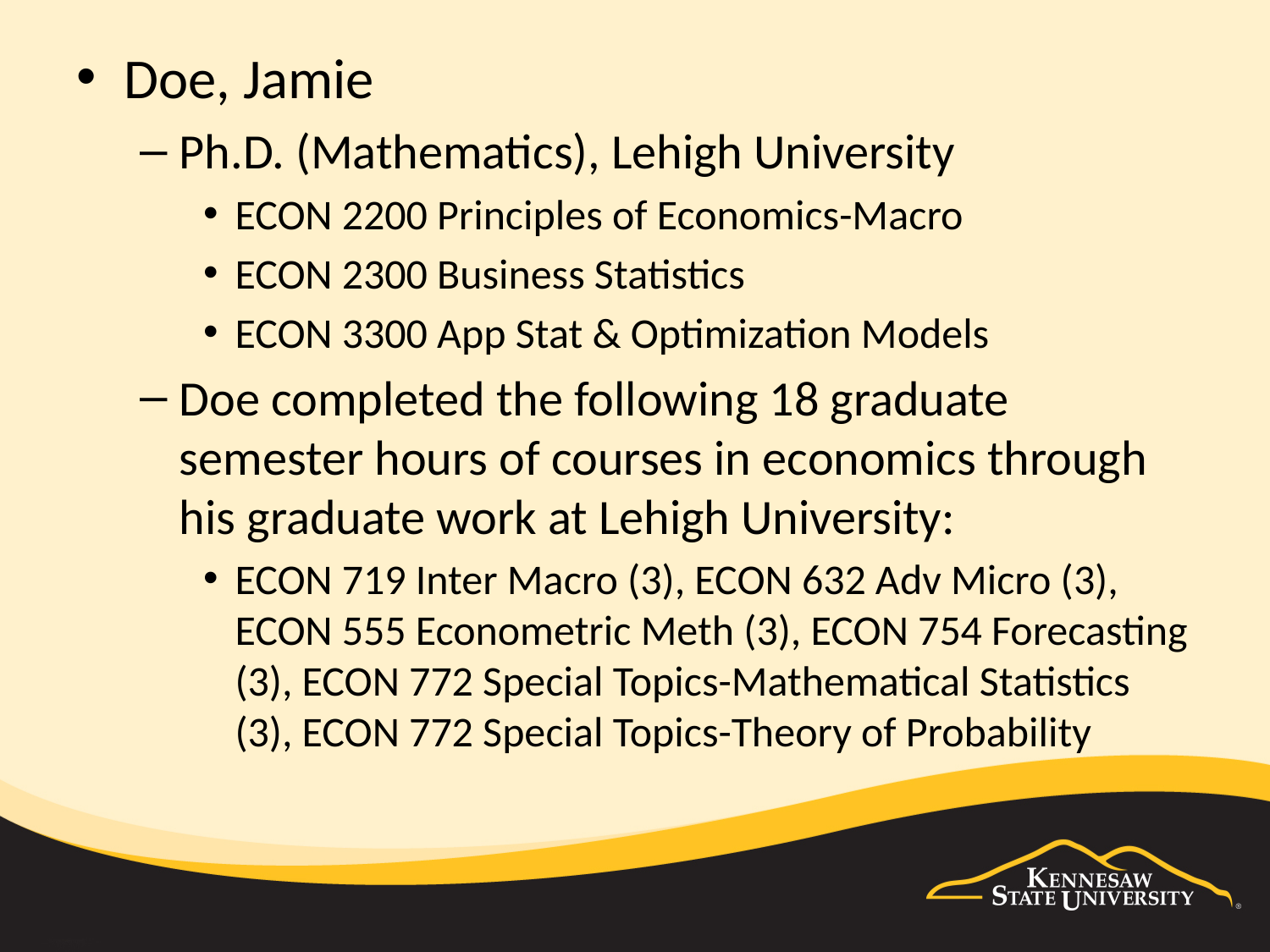

Doe, Jamie
Ph.D. (Mathematics), Lehigh University
ECON 2200 Principles of Economics-Macro
ECON 2300 Business Statistics
ECON 3300 App Stat & Optimization Models
Doe completed the following 18 graduate semester hours of courses in economics through his graduate work at Lehigh University:
ECON 719 Inter Macro (3), ECON 632 Adv Micro (3), ECON 555 Econometric Meth (3), ECON 754 Forecasting (3), ECON 772 Special Topics-Mathematical Statistics (3), ECON 772 Special Topics-Theory of Probability